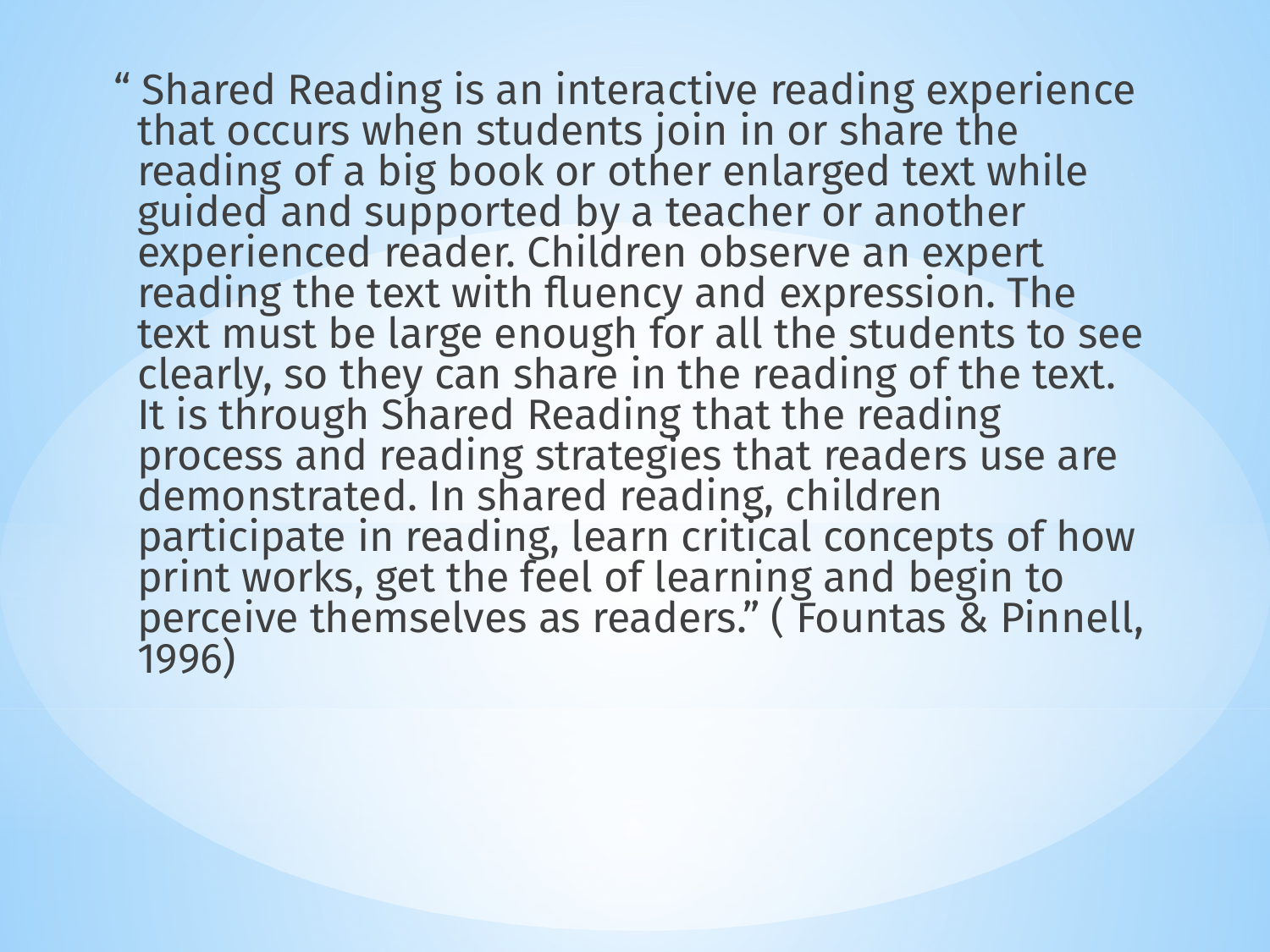

“ Shared Reading is an interactive reading experience that occurs when students join in or share the reading of a big book or other enlarged text while guided and supported by a teacher or another experienced reader. Children observe an expert reading the text with fluency and expression. The text must be large enough for all the students to see clearly, so they can share in the reading of the text. It is through Shared Reading that the reading process and reading strategies that readers use are demonstrated. In shared reading, children participate in reading, learn critical concepts of how print works, get the feel of learning and begin to perceive themselves as readers.” ( Fountas & Pinnell, 1996)